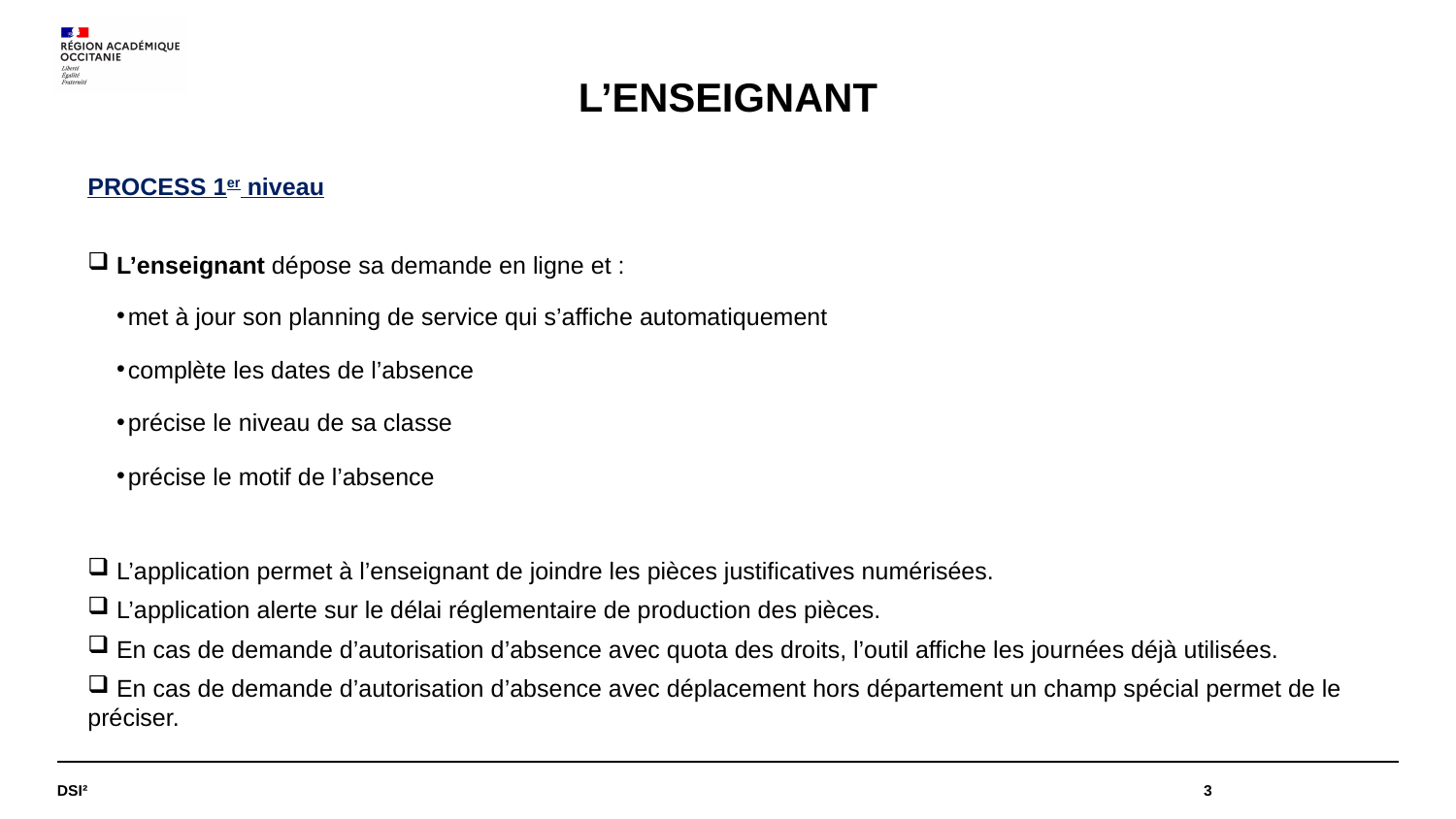

# L’ENSEIGNANT
PROCESS 1er niveau

 L’enseignant dépose sa demande en ligne et :
met à jour son planning de service qui s’affiche automatiquement
complète les dates de l’absence
précise le niveau de sa classe
précise le motif de l’absence

 L’application permet à l’enseignant de joindre les pièces justificatives numérisées.
 L’application alerte sur le délai réglementaire de production des pièces.
 En cas de demande d’autorisation d’absence avec quota des droits, l’outil affiche les journées déjà utilisées.
 En cas de demande d’autorisation d’absence avec déplacement hors département un champ spécial permet de le préciser.

DSI²
3